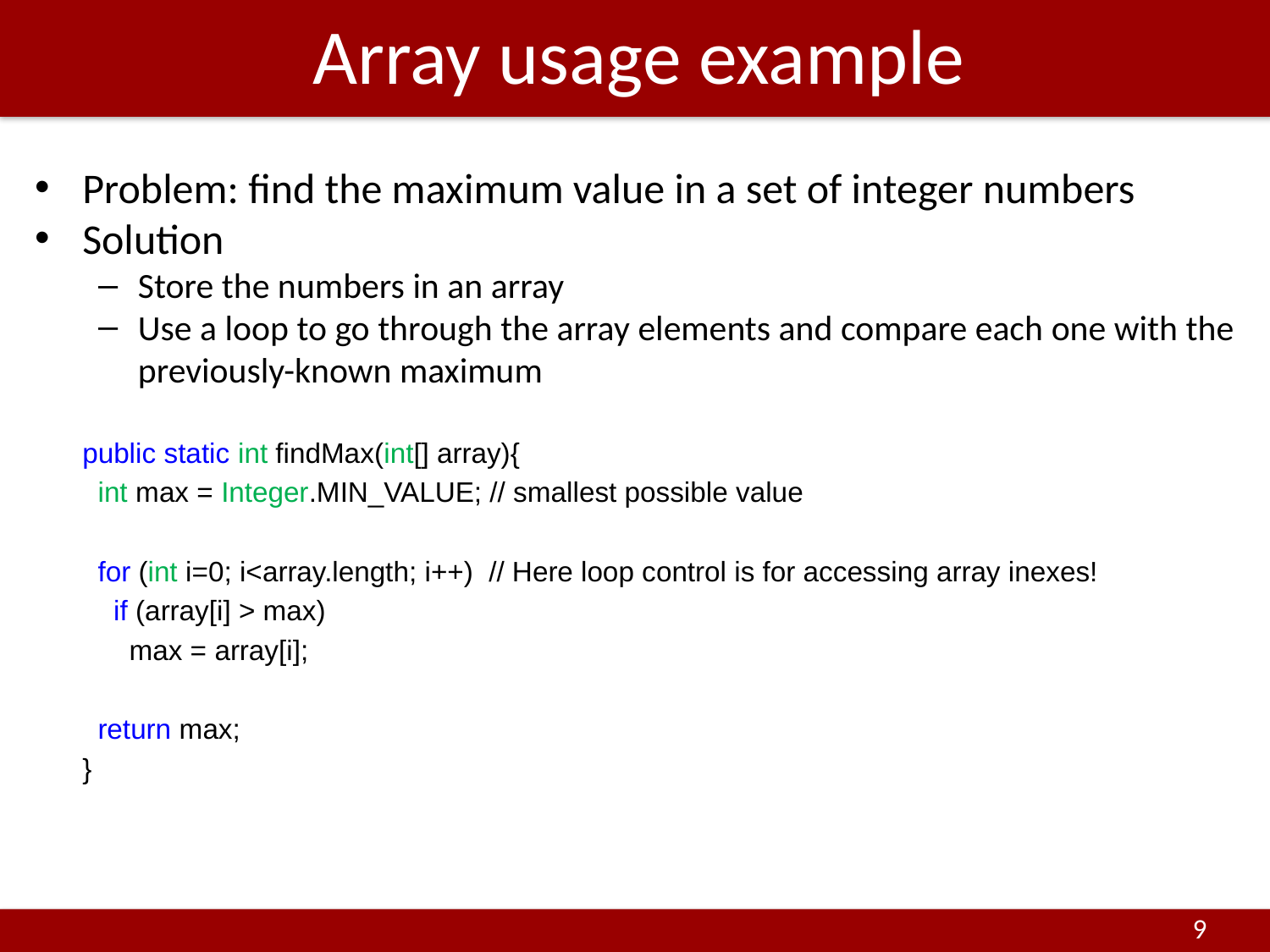

# Array usage example
Problem: find the maximum value in a set of integer numbers
Solution
Store the numbers in an array
Use a loop to go through the array elements and compare each one with the previously-known maximum
public static int findMax(int[] array){
  int max = Integer.MIN_VALUE; // smallest possible value

  for (int i=0; i<array.length; i++)  // Here loop control is for accessing array inexes!
    if (array[i] > max)
      max = array[i];

  return max;
}